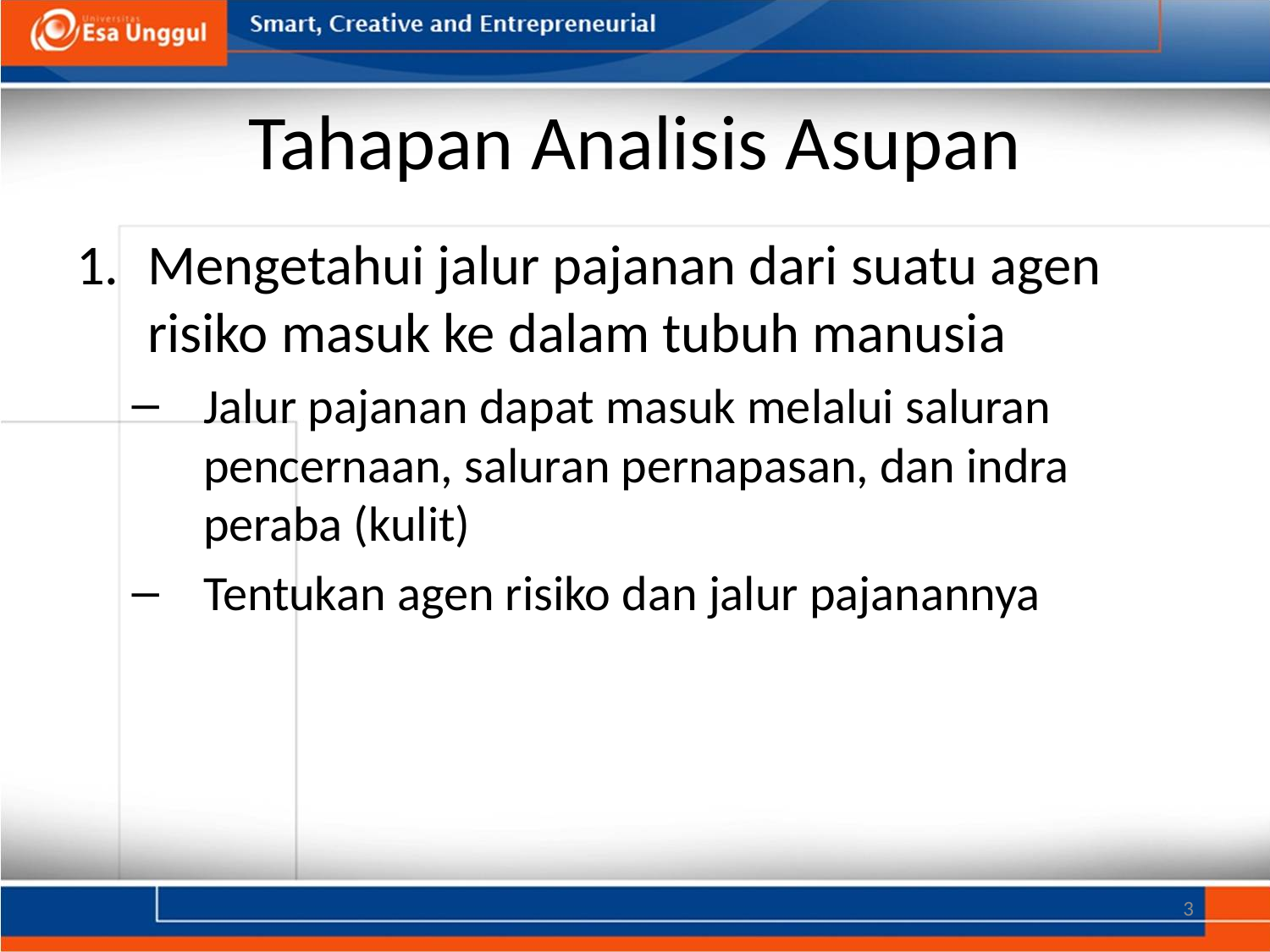

# Tahapan Analisis Asupan
Mengetahui jalur pajanan dari suatu agen risiko masuk ke dalam tubuh manusia
Jalur pajanan dapat masuk melalui saluran pencernaan, saluran pernapasan, dan indra peraba (kulit)
Tentukan agen risiko dan jalur pajanannya
3